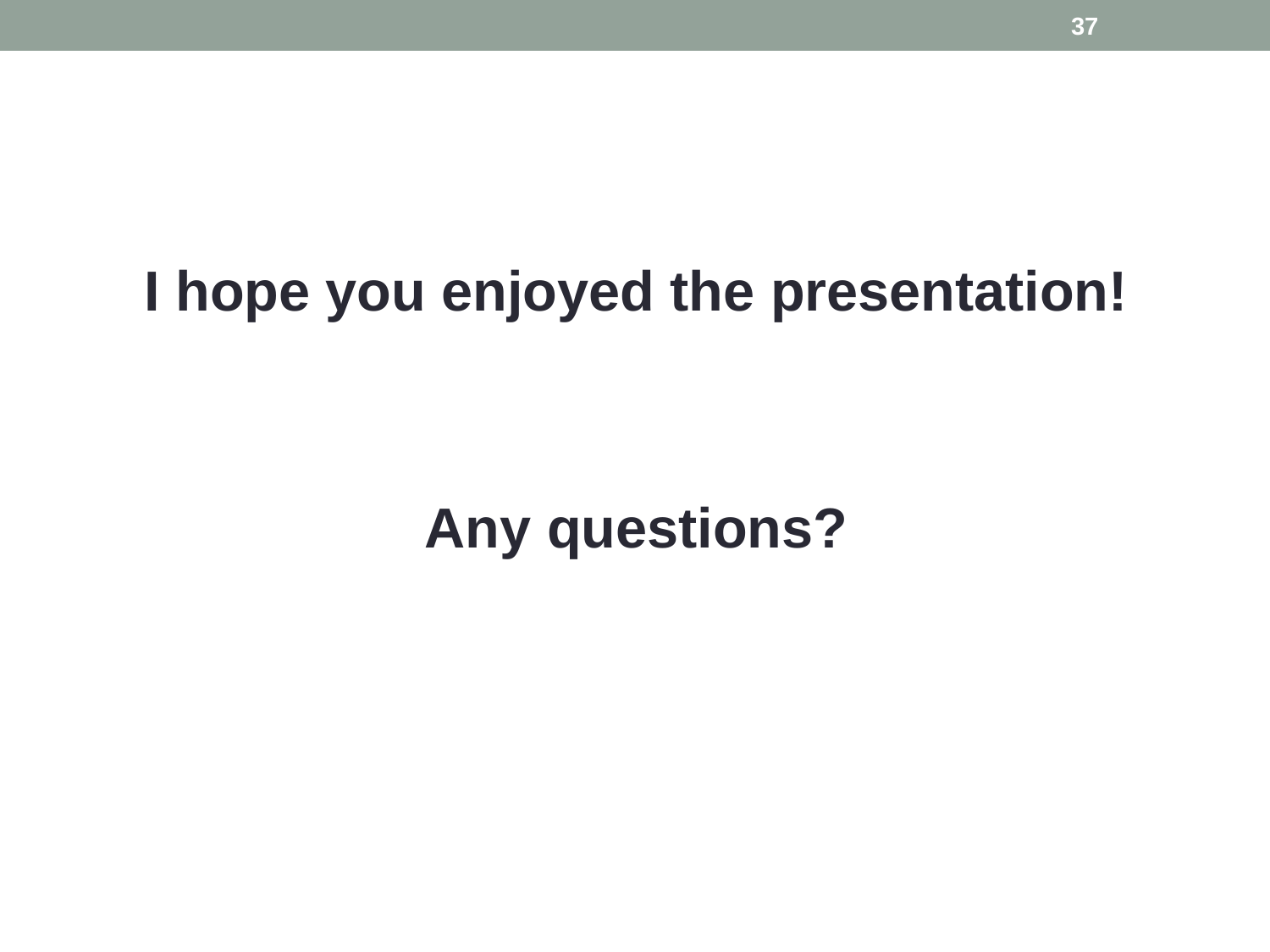

37

I hope you enjoyed the presentation!

Any questions?